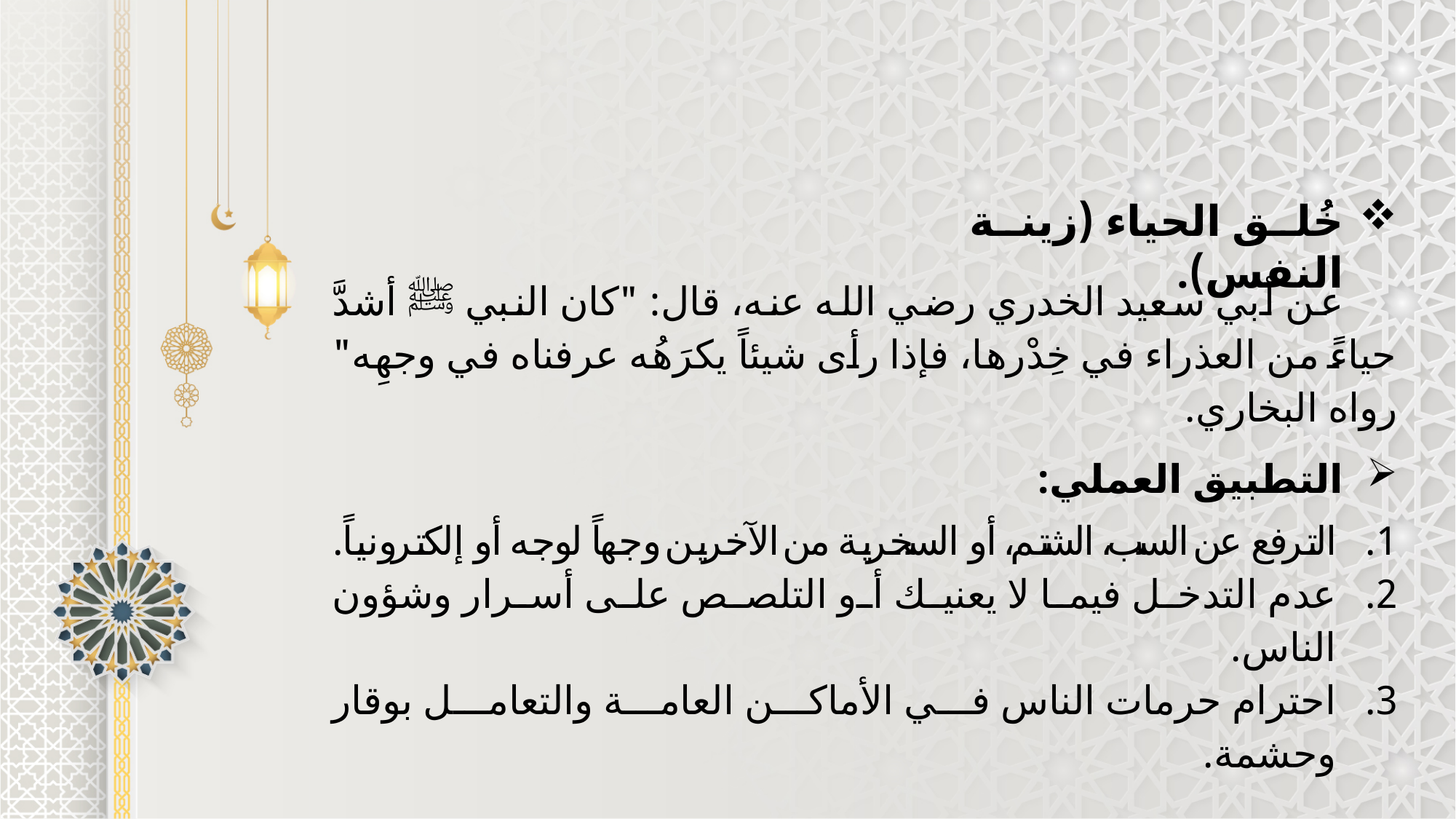

خُلق الحياء (زينة النفس).
عن أبي سعيد الخدري رضي الله عنه، قال: "كان النبي ﷺ أشدَّ حياءً من العذراء في خِدْرها، فإذا رأى شيئاً يكرَهُه عرفناه في وجهِه" رواه البخاري.
التطبيق العملي:
الترفع عن السب، الشتم، أو السخرية من الآخرين وجهاً لوجه أو إلكترونياً.
عدم التدخل فيما لا يعنيك أو التلصص على أسرار وشؤون الناس.
احترام حرمات الناس في الأماكن العامة والتعامل بوقار وحشمة.